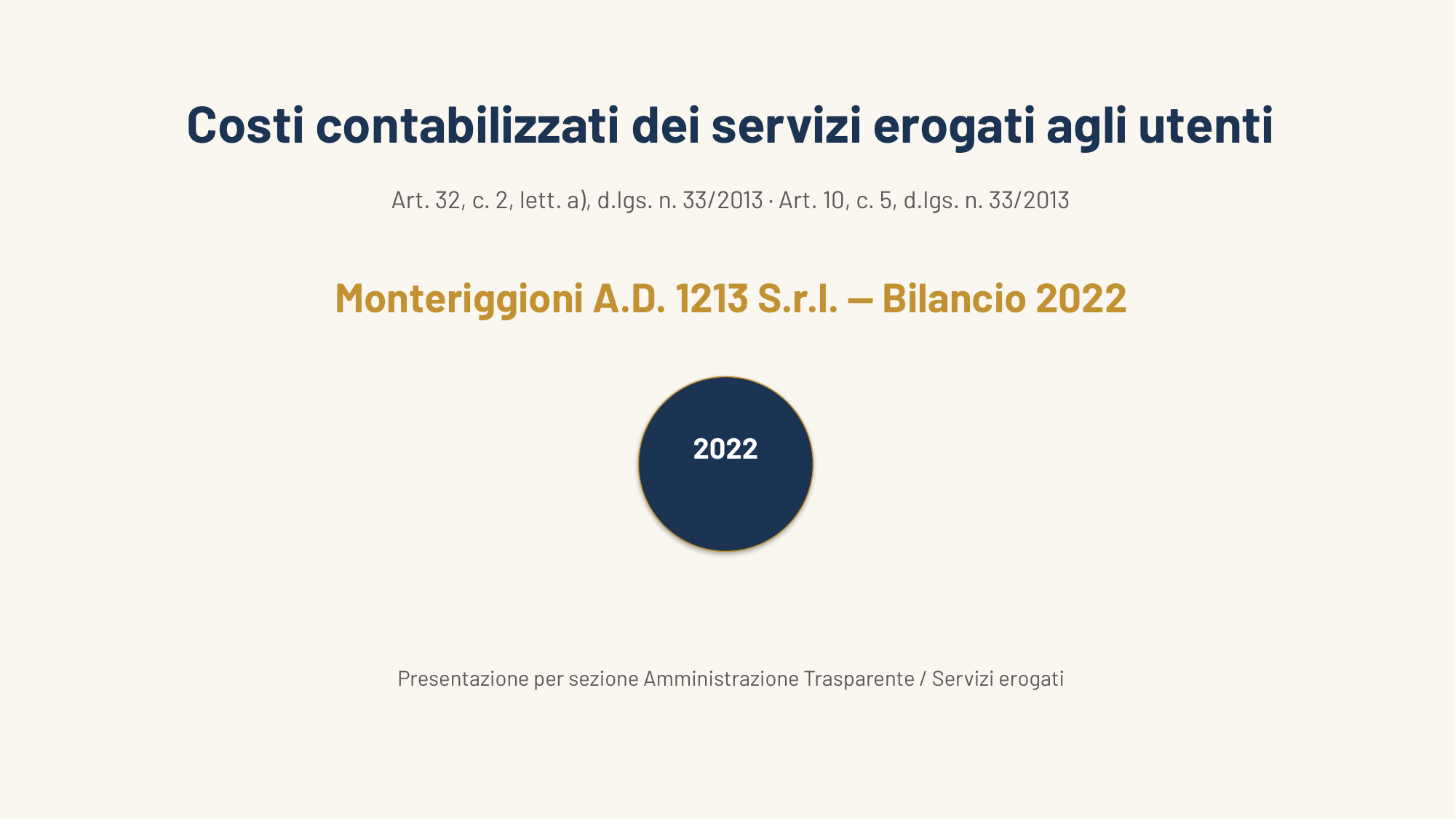

Costi contabilizzati dei servizi erogati agli utenti
Art. 32, c. 2, lett. a), d.lgs. n. 33/2013 · Art. 10, c. 5, d.lgs. n. 33/2013
Monteriggioni A.D. 1213 S.r.l. — Bilancio 2022

2022
Presentazione per sezione Amministrazione Trasparente / Servizi erogati